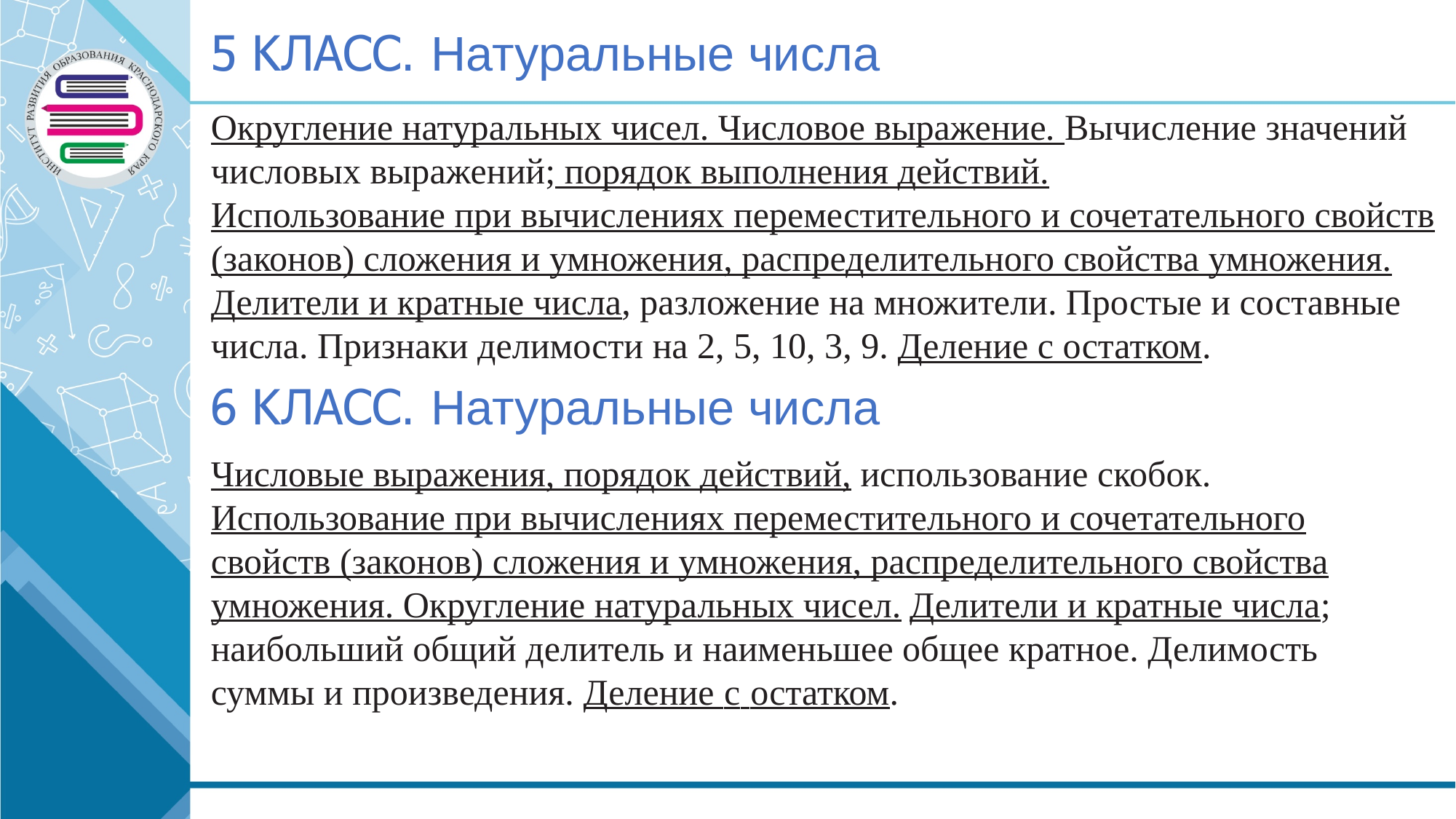

5 КЛАСС. Натуральные числа

Округление натуральных чисел. Числовое выражение. Вычисление значений числовых выражений; порядок выполнения действий.
Использование при вычислениях переместительного и сочетательного свойств (законов) сложения и умножения, распределительного свойства умножения. Делители и кратные числа, разложение на множители. Простые и составные числа. Признаки делимости на 2, 5, 10, 3, 9. Деление с остатком.

6 КЛАСС. Натуральные числа

Числовые выражения, порядок действий, использование скобок. Использование при вычислениях переместительного и сочетательного свойств (законов) сложения и умножения, распределительного свойства умножения. Округление натуральных чисел. Делители и кратные числа; наибольший общий делитель и наименьшее общее кратное. Делимость суммы и произведения. Деление с остатком.